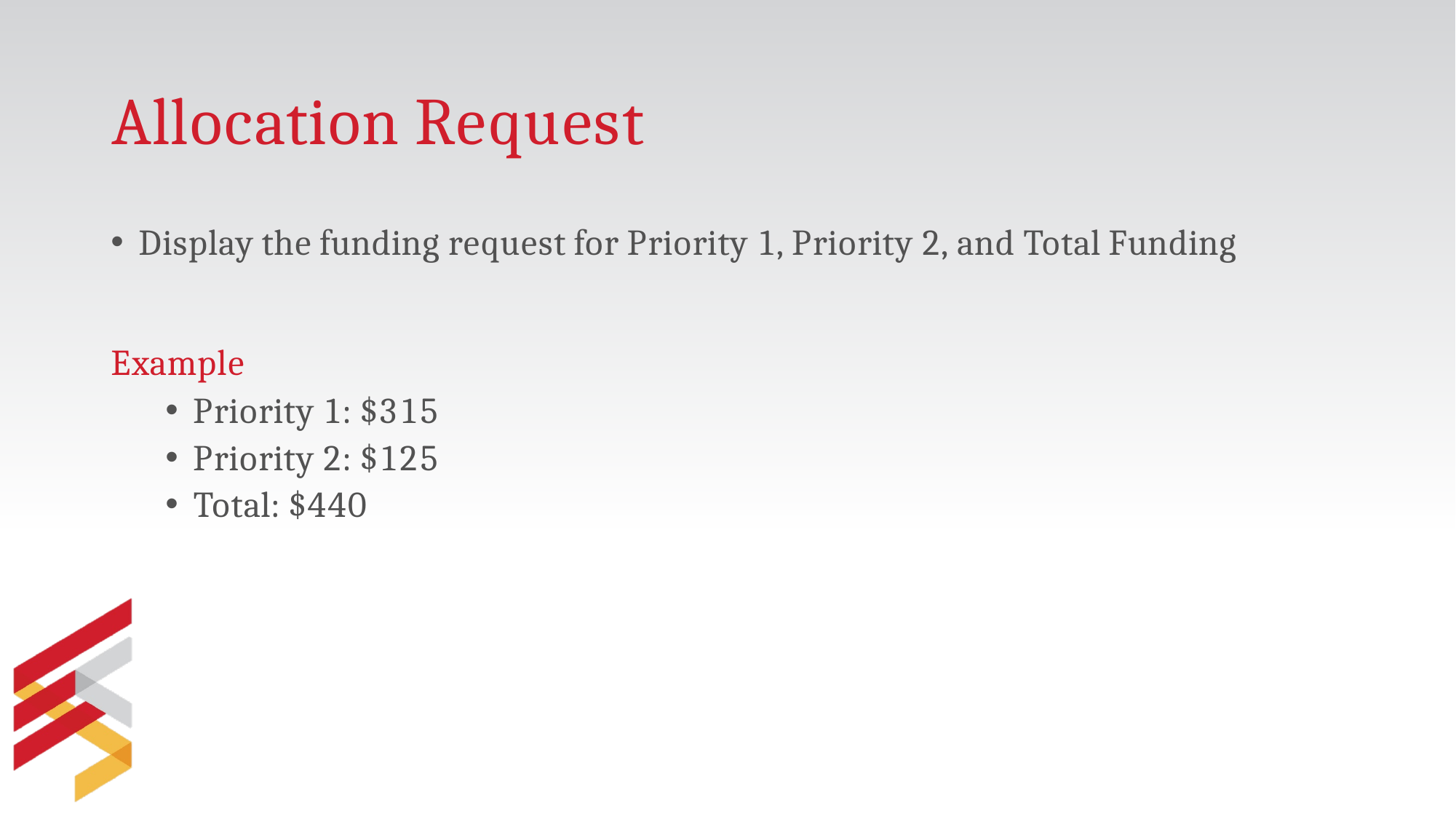

# Allocation Request
Display the funding request for Priority 1, Priority 2, and Total Funding

Example
Priority 1: $315
Priority 2: $125
Total: $440